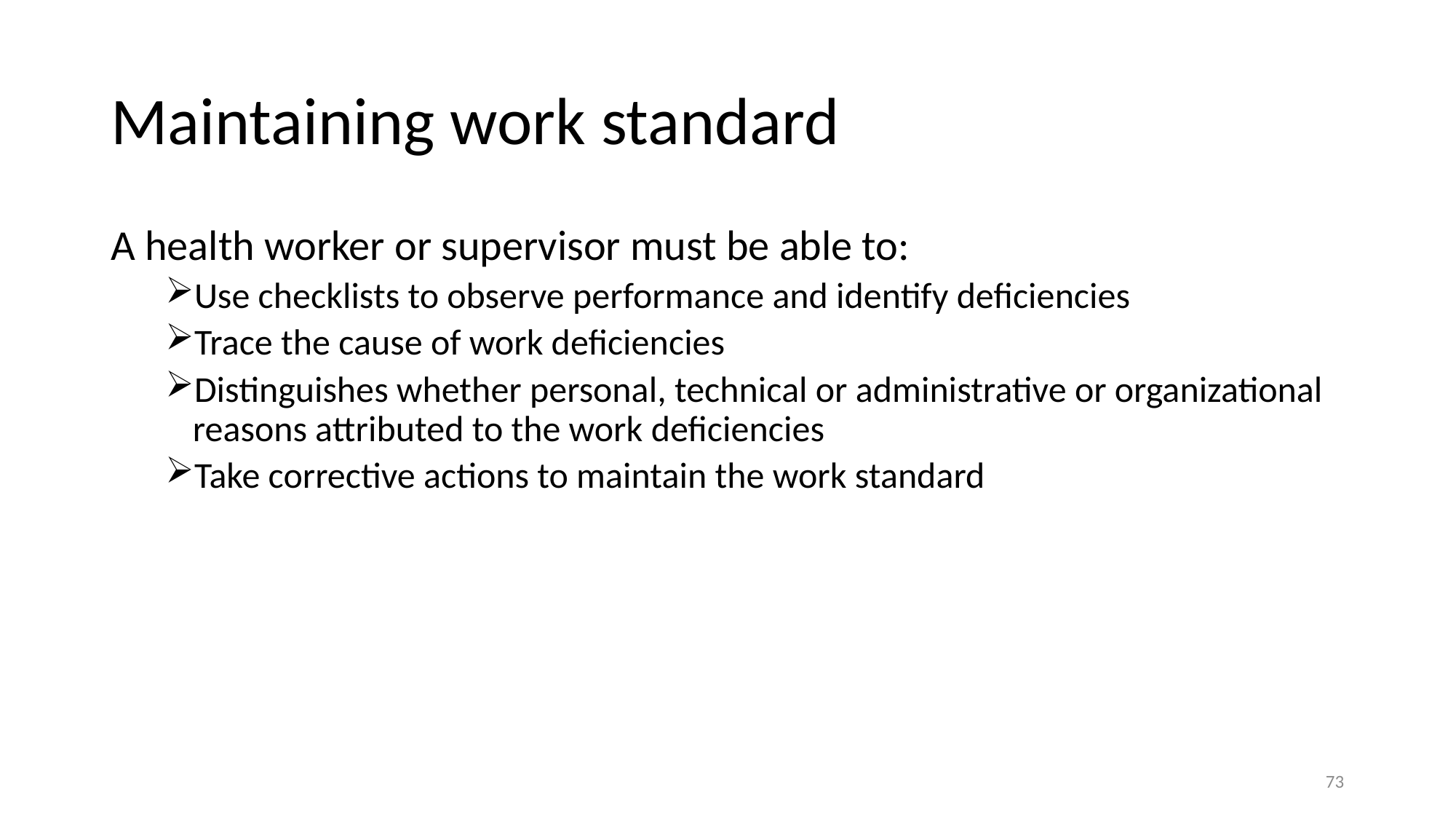

# Maintaining work standard
A health worker or supervisor must be able to:
Use checklists to observe performance and identify deficiencies
Trace the cause of work deficiencies
Distinguishes whether personal, technical or administrative or organizational reasons attributed to the work deficiencies
Take corrective actions to maintain the work standard

73